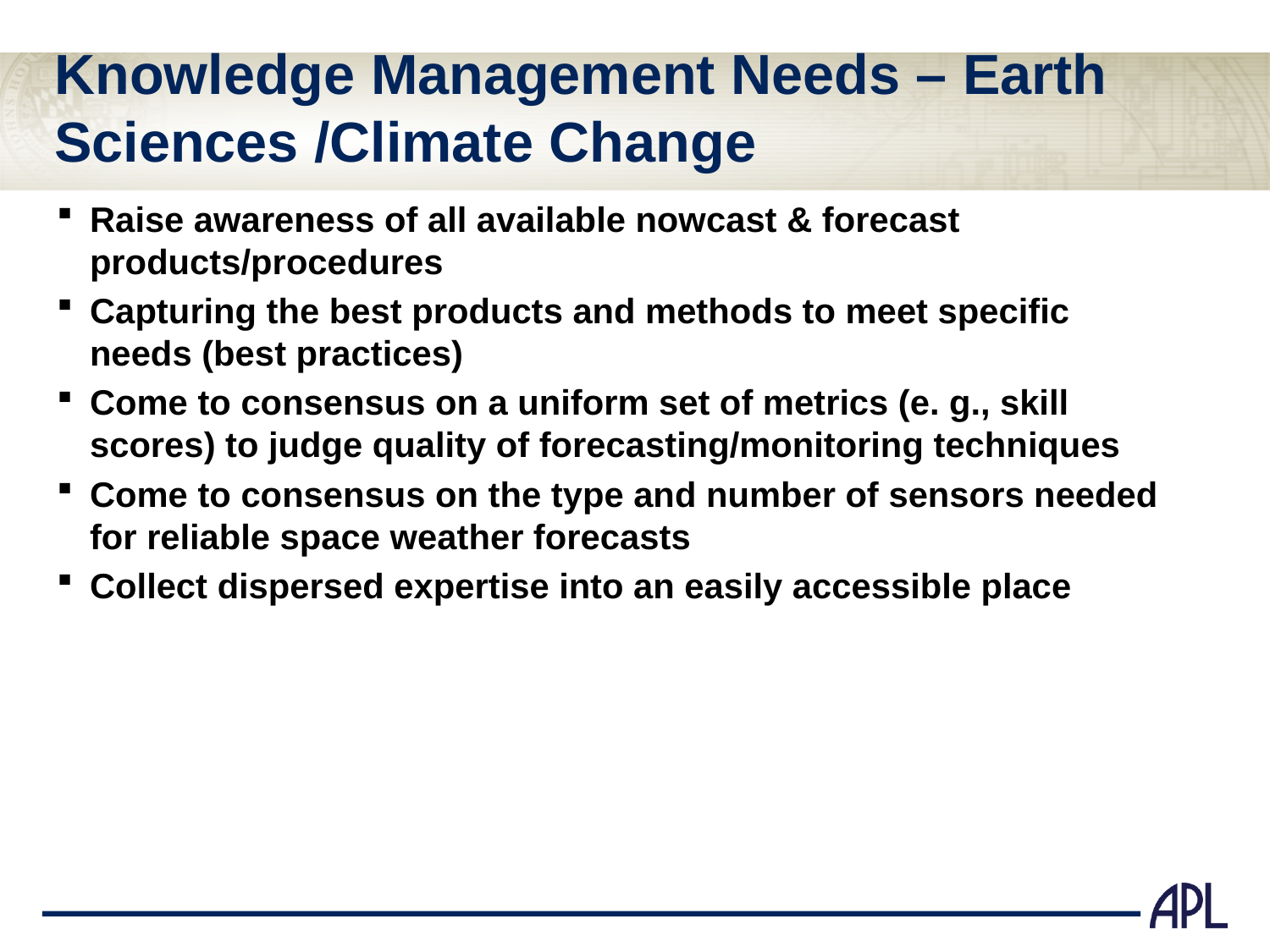

Knowledge Management Needs – Earth Sciences /Climate Change
Raise awareness of all available nowcast & forecast products/procedures
Capturing the best products and methods to meet specific needs (best practices)
Come to consensus on a uniform set of metrics (e. g., skill scores) to judge quality of forecasting/monitoring techniques
Come to consensus on the type and number of sensors needed for reliable space weather forecasts
Collect dispersed expertise into an easily accessible place